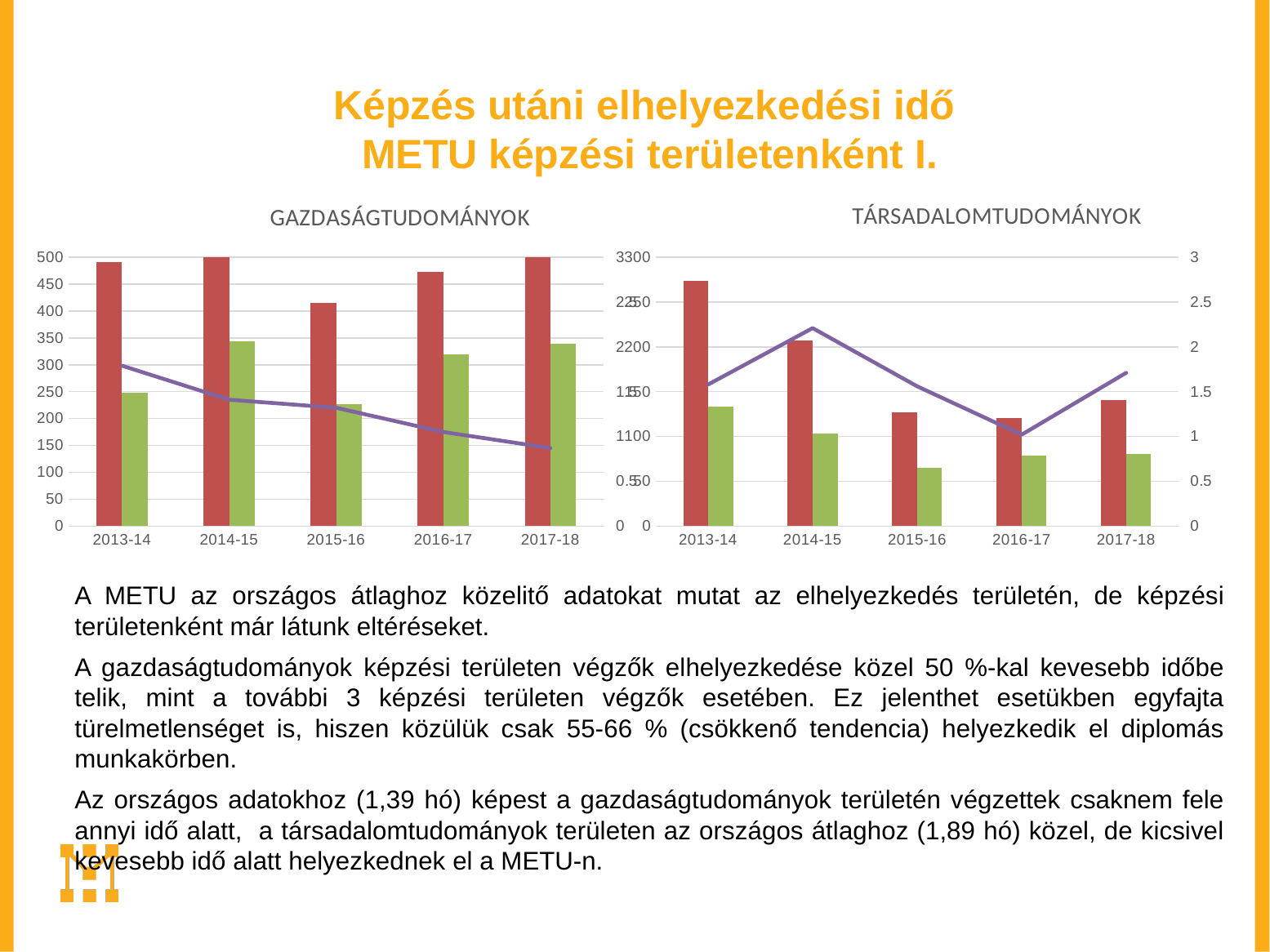

# Képzés utáni elhelyezkedési idő METU képzési területenként I.

### Chart: GAZDASÁGTUDOMÁNYOK

| Category | Végzettek száma | Utolsó hónapban dolgozók | ÁTLAG elhelyezkedési hónap |
|---|---|---|---|
| 2013-14 | 491.0 | 248.0101 | 1.79 |
| 2014-15 | 626.0 | 344.0062 | 1.41 |
| 2015-16 | 416.0 | 226.9918 | 1.32 |
| 2016-17 | 473.0 | 319.0026 | 1.05 |
| 2017-18 | 506.0 | 338.9984 | 0.87 |

### Chart: TÁRSADALOMTUDOMÁNYOK

| Category | Végzettek száma | Utolsó hónapban dolgozók | ÁTLAG elhelyezkedési hónap |
|---|---|---|---|
| 2013-14 | 274.0 | 133.0006 | 1.58 |
| 2014-15 | 207.0 | 103.0056 | 2.21 |
| 2015-16 | 127.0 | 64.99690000000001 | 1.56 |
| 2016-17 | 121.0 | 79.00160000000001 | 1.02 |
| 2017-18 | 141.0 | 80.0031 | 1.71 |
A METU az országos átlaghoz közelitő adatokat mutat az elhelyezkedés területén, de képzési területenként már látunk eltéréseket.
A gazdaságtudományok képzési területen végzők elhelyezkedése közel 50 %-kal kevesebb időbe telik, mint a további 3 képzési területen végzők esetében. Ez jelenthet esetükben egyfajta türelmetlenséget is, hiszen közülük csak 55-66 % (csökkenő tendencia) helyezkedik el diplomás munkakörben.
Az országos adatokhoz (1,39 hó) képest a gazdaságtudományok területén végzettek csaknem fele annyi idő alatt,  a társadalomtudományok területen az országos átlaghoz (1,89 hó) közel, de kicsivel kevesebb idő alatt helyezkednek el a METU-n.